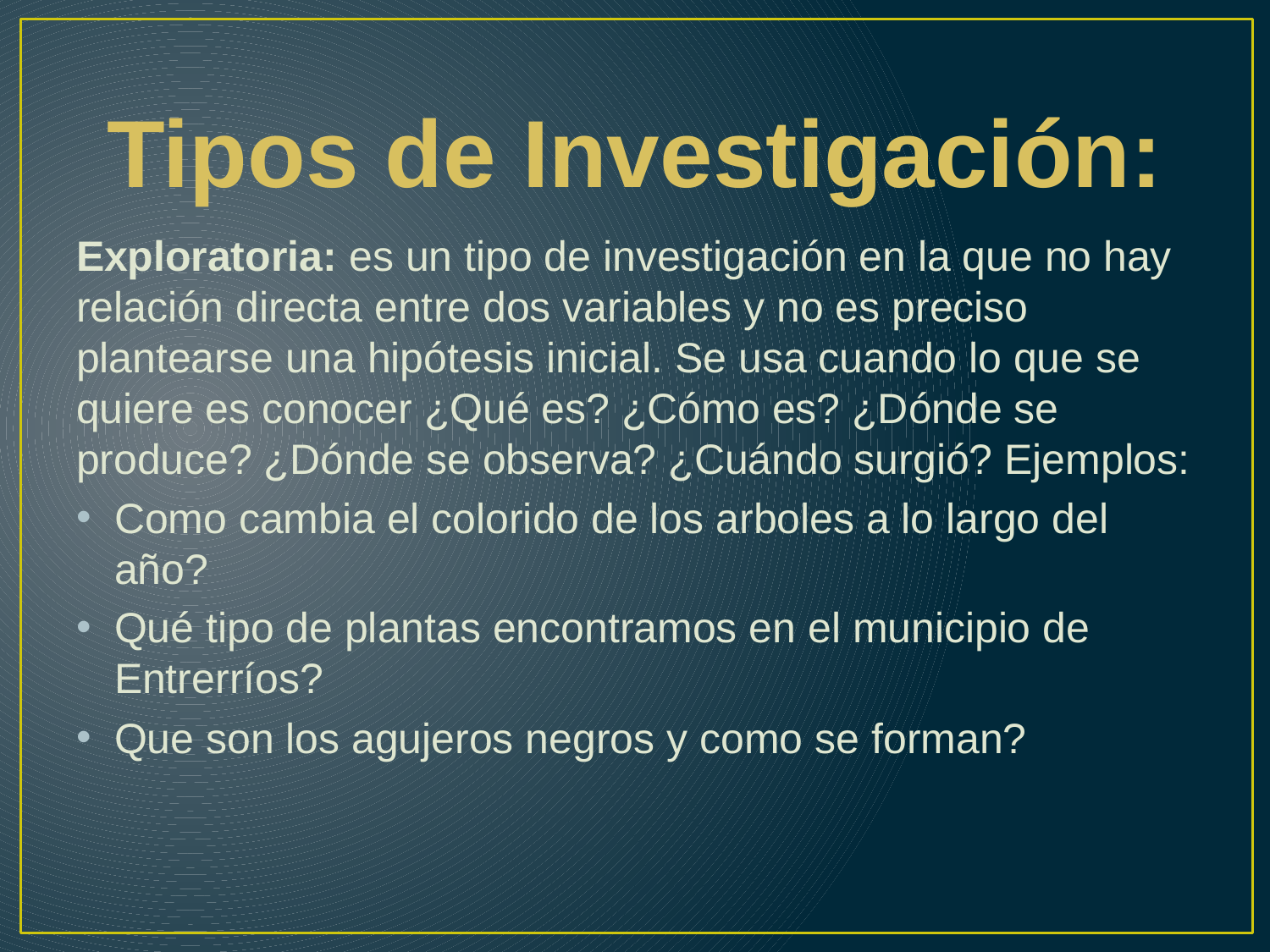

Tipos de Investigación:
Exploratoria: es un tipo de investigación en la que no hay relación directa entre dos variables y no es preciso plantearse una hipótesis inicial. Se usa cuando lo que se quiere es conocer ¿Qué es? ¿Cómo es? ¿Dónde se produce? ¿Dónde se observa? ¿Cuándo surgió? Ejemplos:
Como cambia el colorido de los arboles a lo largo del año?
Qué tipo de plantas encontramos en el municipio de Entrerríos?
Que son los agujeros negros y como se forman?